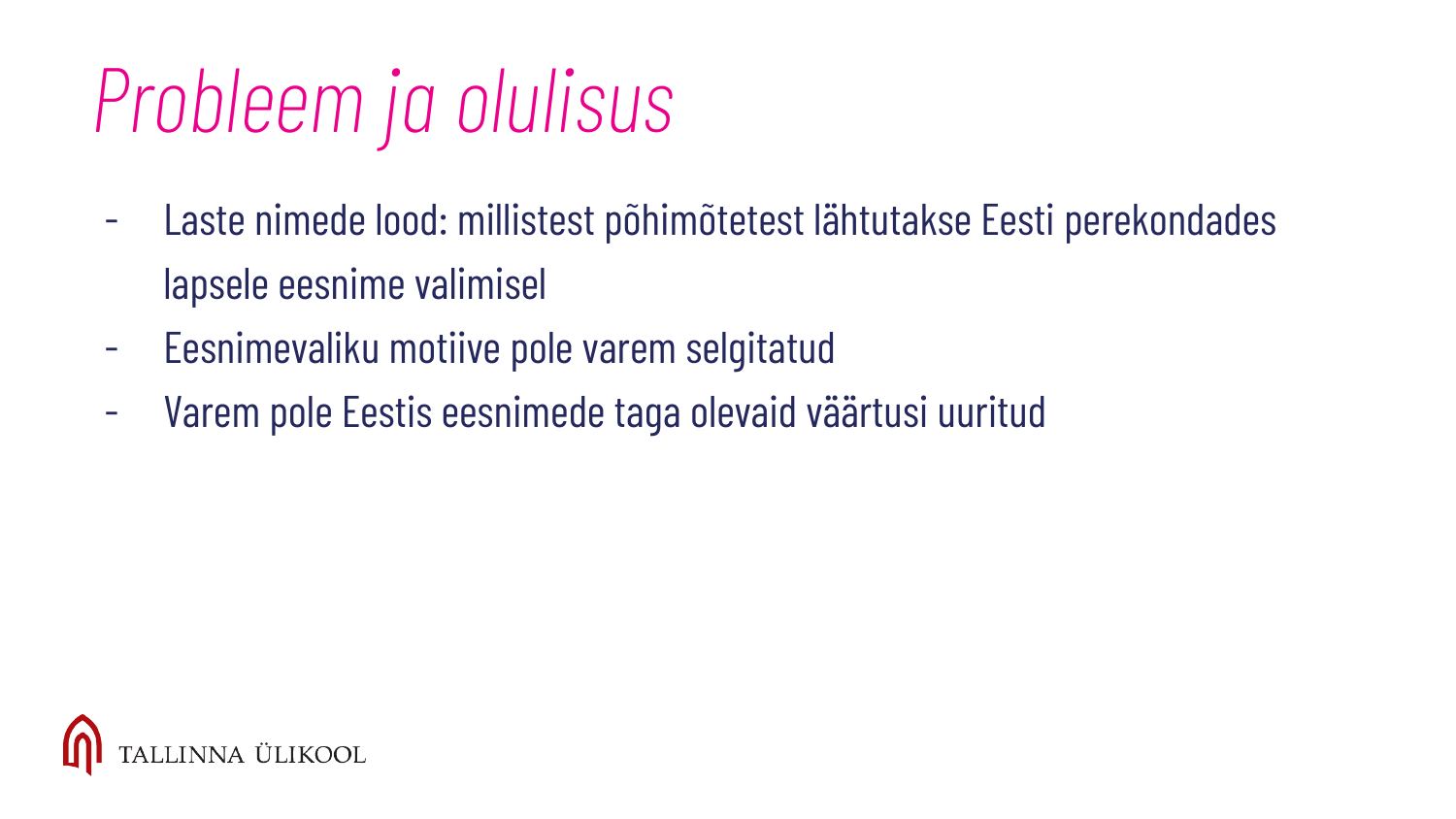

# Probleem ja olulisus
Laste nimede lood: millistest põhimõtetest lähtutakse Eesti perekondades lapsele eesnime valimisel
Eesnimevaliku motiive pole varem selgitatud
Varem pole Eestis eesnimede taga olevaid väärtusi uuritud